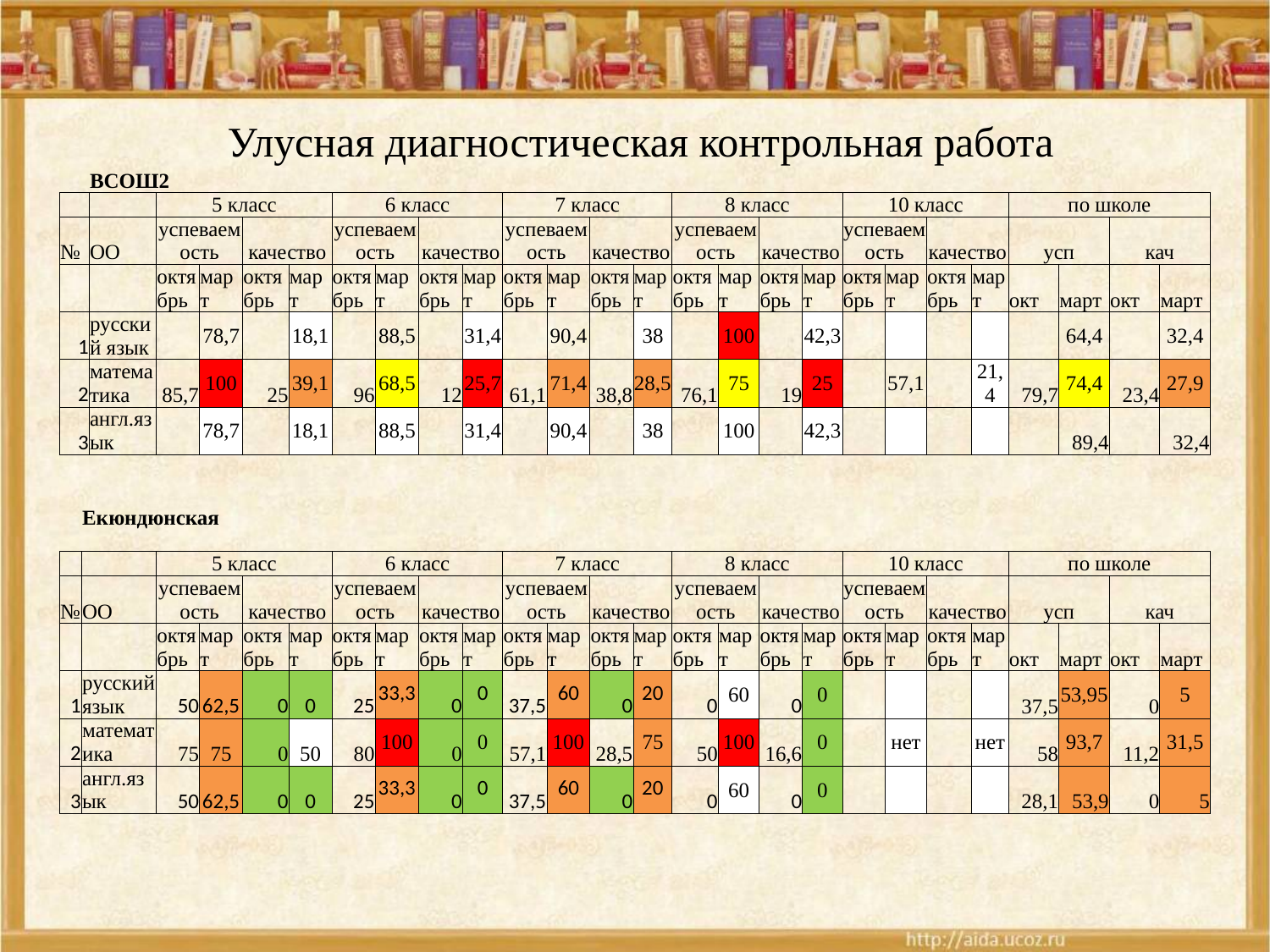

# Улусная диагностическая контрольная работа
|  | ВСОШ2 |  |  |  |  |  |  |  |  |  |  |  |  |  |  |  |  |  |  |  |  |  |  |  |  |
| --- | --- | --- | --- | --- | --- | --- | --- | --- | --- | --- | --- | --- | --- | --- | --- | --- | --- | --- | --- | --- | --- | --- | --- | --- | --- |
|  |  | 5 класс |  |  |  | 6 класс |  |  |  | 7 класс |  |  |  | 8 класс |  |  |  | 10 класс |  |  |  | по школе |  |  |  |
| № | ОО | успеваемость |  | качество |  | успеваемость |  | качество |  | успеваемость |  | качество |  | успеваемость |  | качество |  | успеваемость |  | качество |  | усп |  | кач |  |
|  |  | октябрь | март | октябрь | март | октябрь | март | октябрь | март | октябрь | март | октябрь | март | октябрь | март | октябрь | март | октябрь | март | октябрь | март | окт | март | окт | март |
| 1 | русский язык |  | 78,7 |  | 18,1 |  | 88,5 |  | 31,4 |  | 90,4 |  | 38 |  | 100 |  | 42,3 |  |  |  |  |  | 64,4 |  | 32,4 |
| 2 | математика | 85,7 | 100 | 25 | 39,1 | 96 | 68,5 | 12 | 25,7 | 61,1 | 71,4 | 38,8 | 28,5 | 76,1 | 75 | 19 | 25 |  | 57,1 |  | 21,4 | 79,7 | 74,4 | 23,4 | 27,9 |
| 3 | англ.язык |  | 78,7 |  | 18,1 |  | 88,5 |  | 31,4 |  | 90,4 |  | 38 |  | 100 |  | 42,3 |  |  |  |  |  | 89,4 |  | 32,4 |
|  | Екюндюнская |  |  |  |  |  |  |  |  |  |  |  |  |  |  |  |  |  |  |  |  |  |  |  |  |
| --- | --- | --- | --- | --- | --- | --- | --- | --- | --- | --- | --- | --- | --- | --- | --- | --- | --- | --- | --- | --- | --- | --- | --- | --- | --- |
|  |  |  |  |  |  |  |  |  |  |  |  |  |  |  |  |  |  |  |  |  |  |  |  |  |  |
|  |  | 5 класс |  |  |  | 6 класс |  |  |  | 7 класс |  |  |  | 8 класс |  |  |  | 10 класс |  |  |  | по школе |  |  |  |
| № | ОО | успеваемость |  | качество |  | успеваемость |  | качество |  | успеваемость |  | качество |  | успеваемость |  | качество |  | успеваемость |  | качество |  | усп |  | кач |  |
|  |  | октябрь | март | октябрь | март | октябрь | март | октябрь | март | октябрь | март | октябрь | март | октябрь | март | октябрь | март | октябрь | март | октябрь | март | окт | март | окт | март |
| 1 | русский язык | 50 | 62,5 | 0 | 0 | 25 | 33,3 | 0 | 0 | 37,5 | 60 | 0 | 20 | 0 | 60 | 0 | 0 |  |  |  |  | 37,5 | 53,95 | 0 | 5 |
| 2 | математика | 75 | 75 | 0 | 50 | 80 | 100 | 0 | 0 | 57,1 | 100 | 28,5 | 75 | 50 | 100 | 16,6 | 0 |  | нет |  | нет | 58 | 93,7 | 11,2 | 31,5 |
| 3 | англ.язык | 50 | 62,5 | 0 | 0 | 25 | 33,3 | 0 | 0 | 37,5 | 60 | 0 | 20 | 0 | 60 | 0 | 0 |  |  |  |  | 28,1 | 53,9 | 0 | 5 |